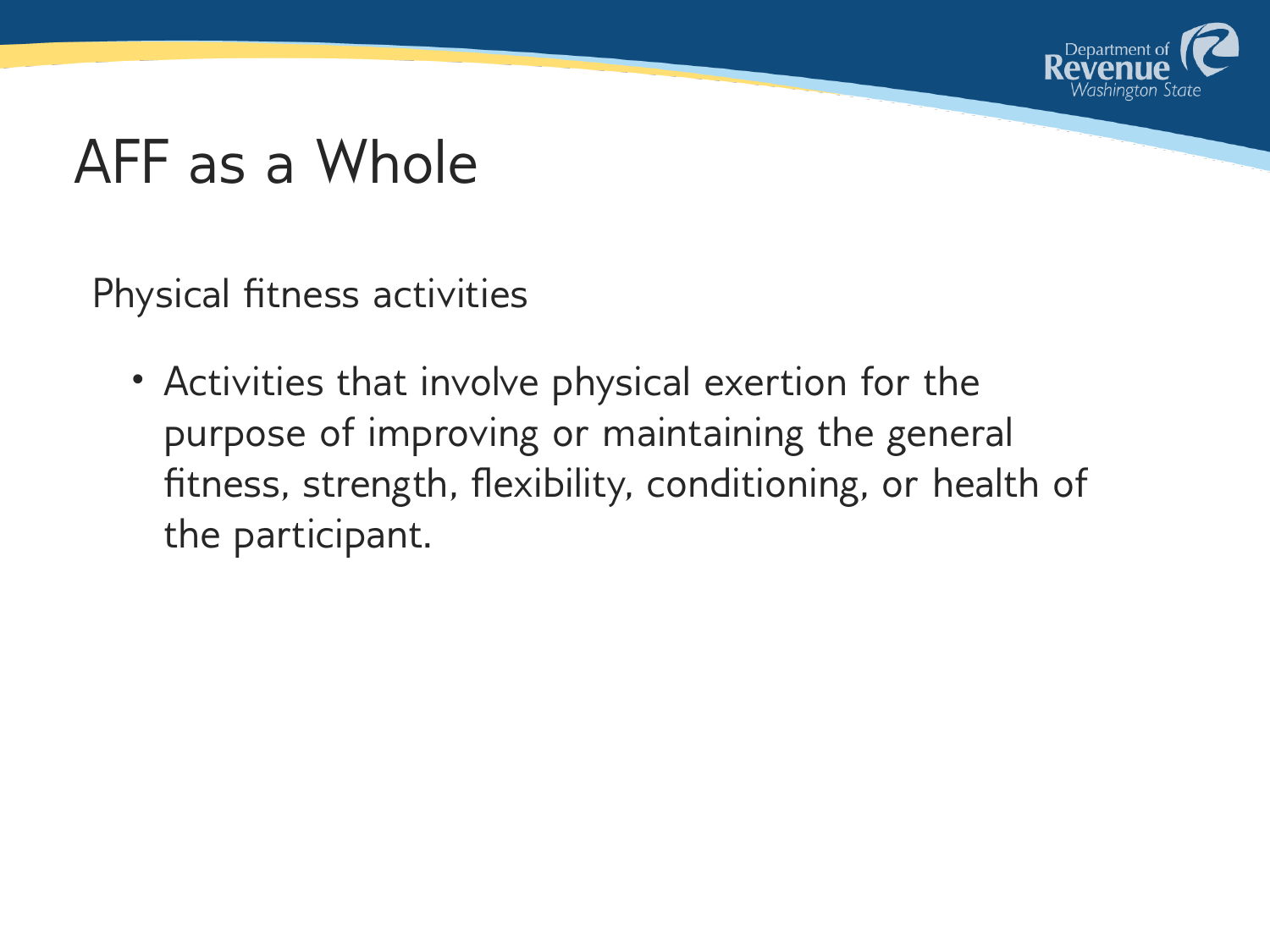

# AFF as a Whole
Physical fitness activities
Activities that involve physical exertion for the purpose of improving or maintaining the general fitness, strength, flexibility, conditioning, or health of the participant.